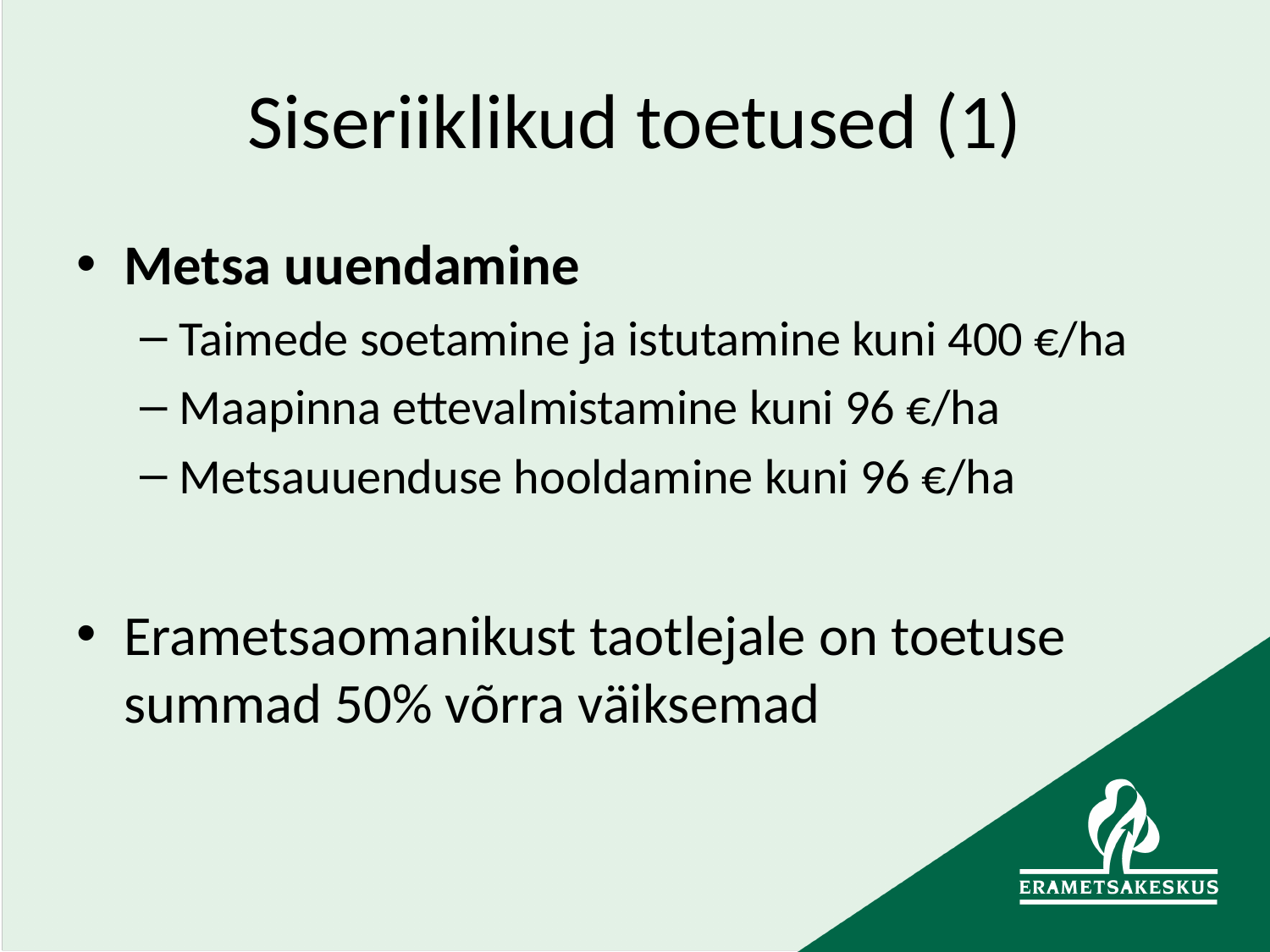

# Siseriiklikud toetused (1)
Metsa uuendamine
Taimede soetamine ja istutamine kuni 400 €/ha
Maapinna ettevalmistamine kuni 96 €/ha
Metsauuenduse hooldamine kuni 96 €/ha

Erametsaomanikust taotlejale on toetuse summad 50% võrra väiksemad